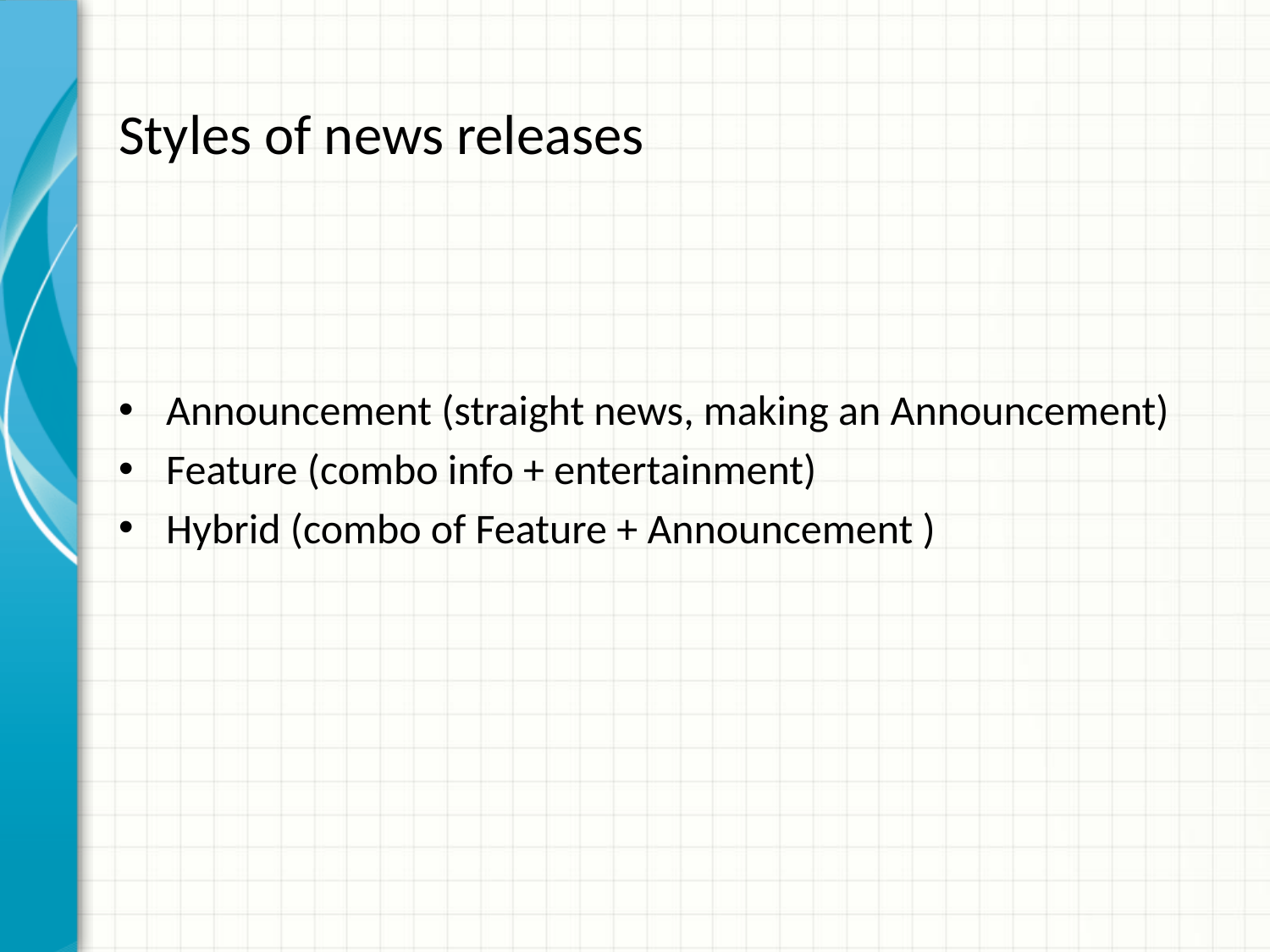

# Styles of news releases

Announcement (straight news, making an Announcement)
Feature (combo info + entertainment)
Hybrid (combo of Feature + Announcement )